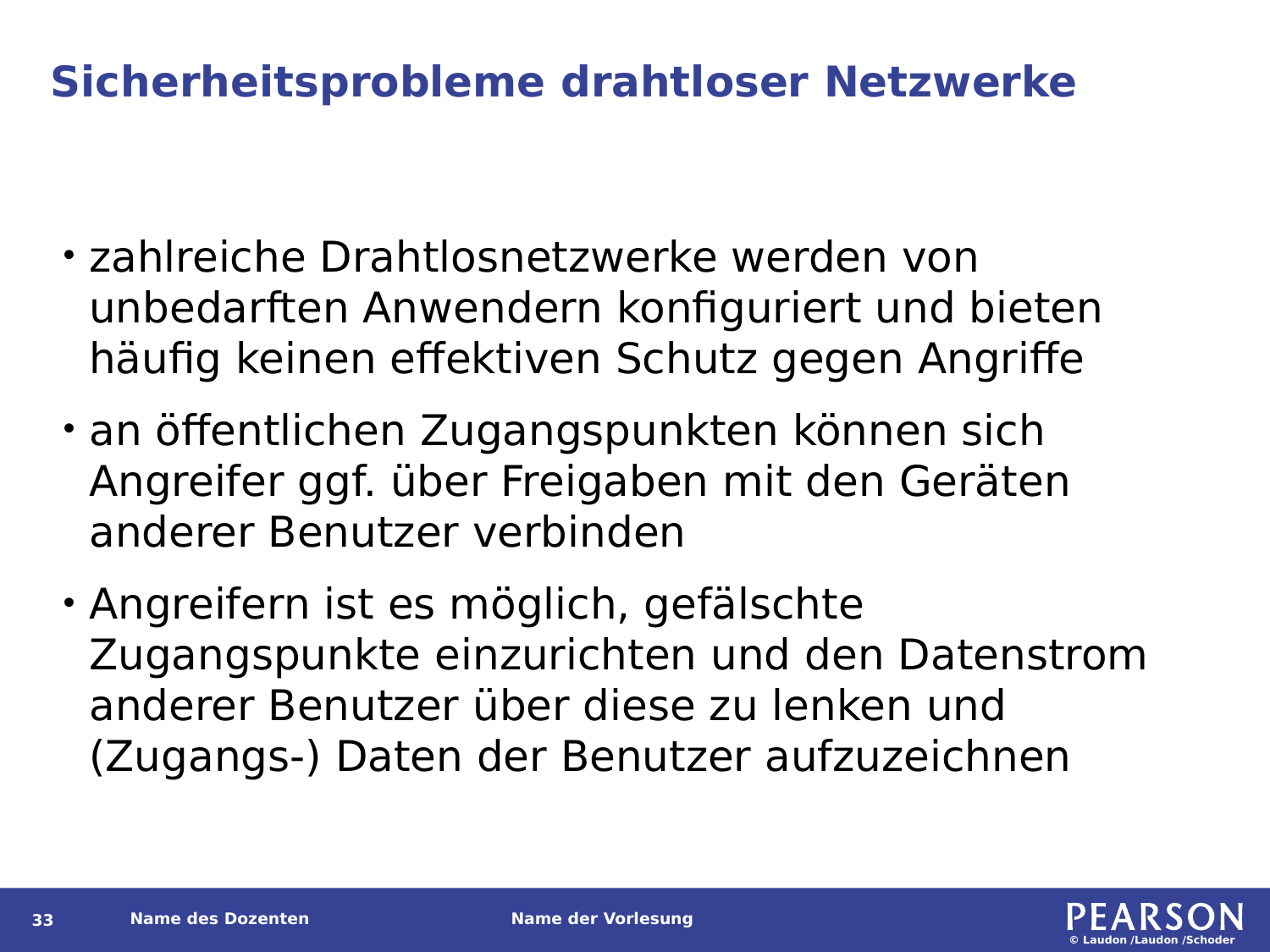

# Sicherheitsprobleme drahtloser Netzwerke
zahlreiche Drahtlosnetzwerke werden von unbedarften Anwendern konfiguriert und bieten häufig keinen effektiven Schutz gegen Angriffe
an öffentlichen Zugangspunkten können sich Angreifer ggf. über Freigaben mit den Geräten anderer Benutzer verbinden
Angreifern ist es möglich, gefälschte Zugangspunkte einzurichten und den Datenstrom anderer Benutzer über diese zu lenken und (Zugangs-) Daten der Benutzer aufzuzeichnen
33